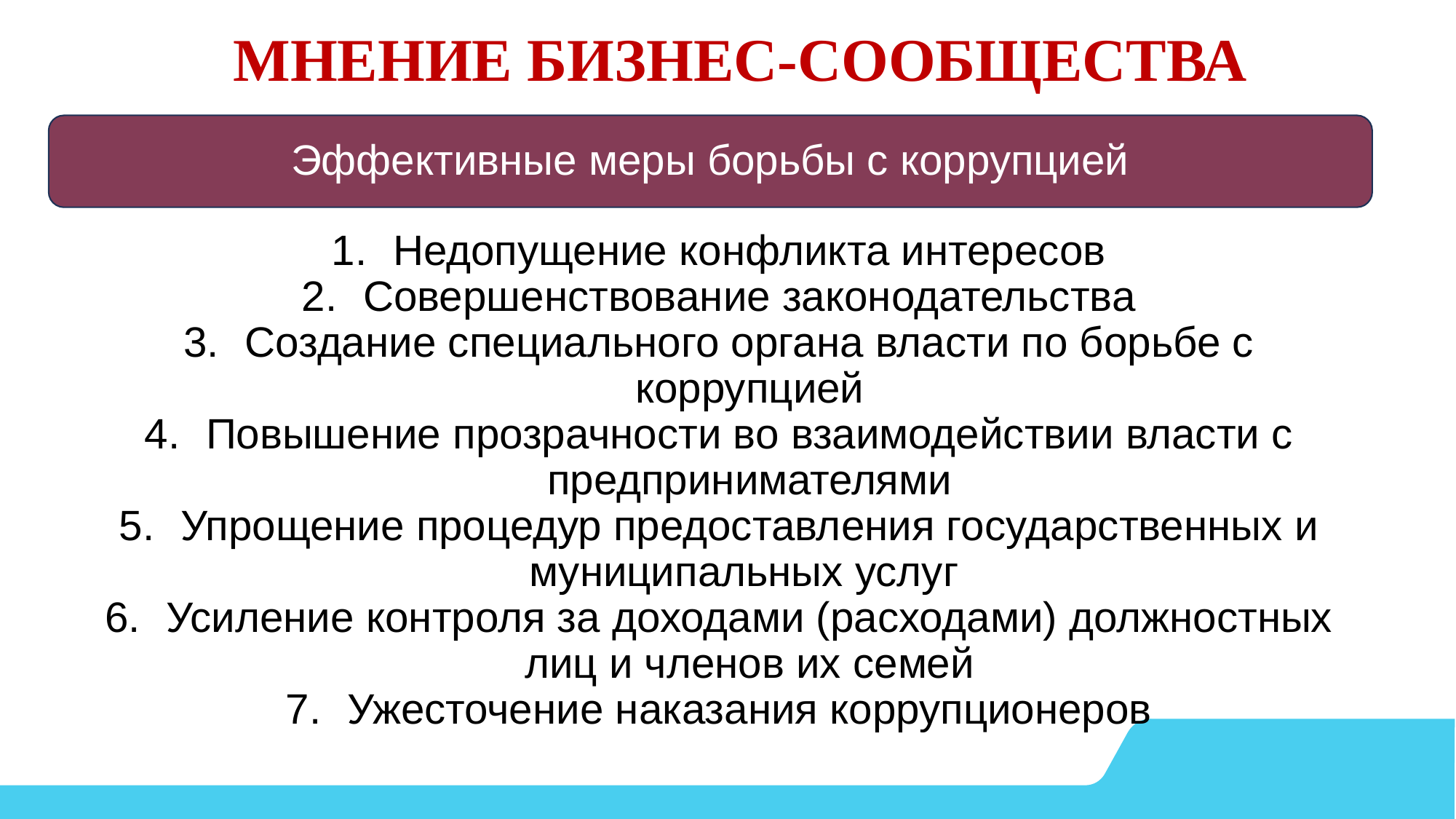

МНЕНИЕ БИЗНЕС-СООБЩЕСТВА
Эффективные меры борьбы с коррупцией

Недопущение конфликта интересов
Совершенствование законодательства
Создание специального органа власти по борьбе с коррупцией
Повышение прозрачности во взаимодействии власти с предпринимателями
Упрощение процедур предоставления государственных и муниципальных услуг
Усиление контроля за доходами (расходами) должностных лиц и членов их семей
Ужесточение наказания коррупционеров